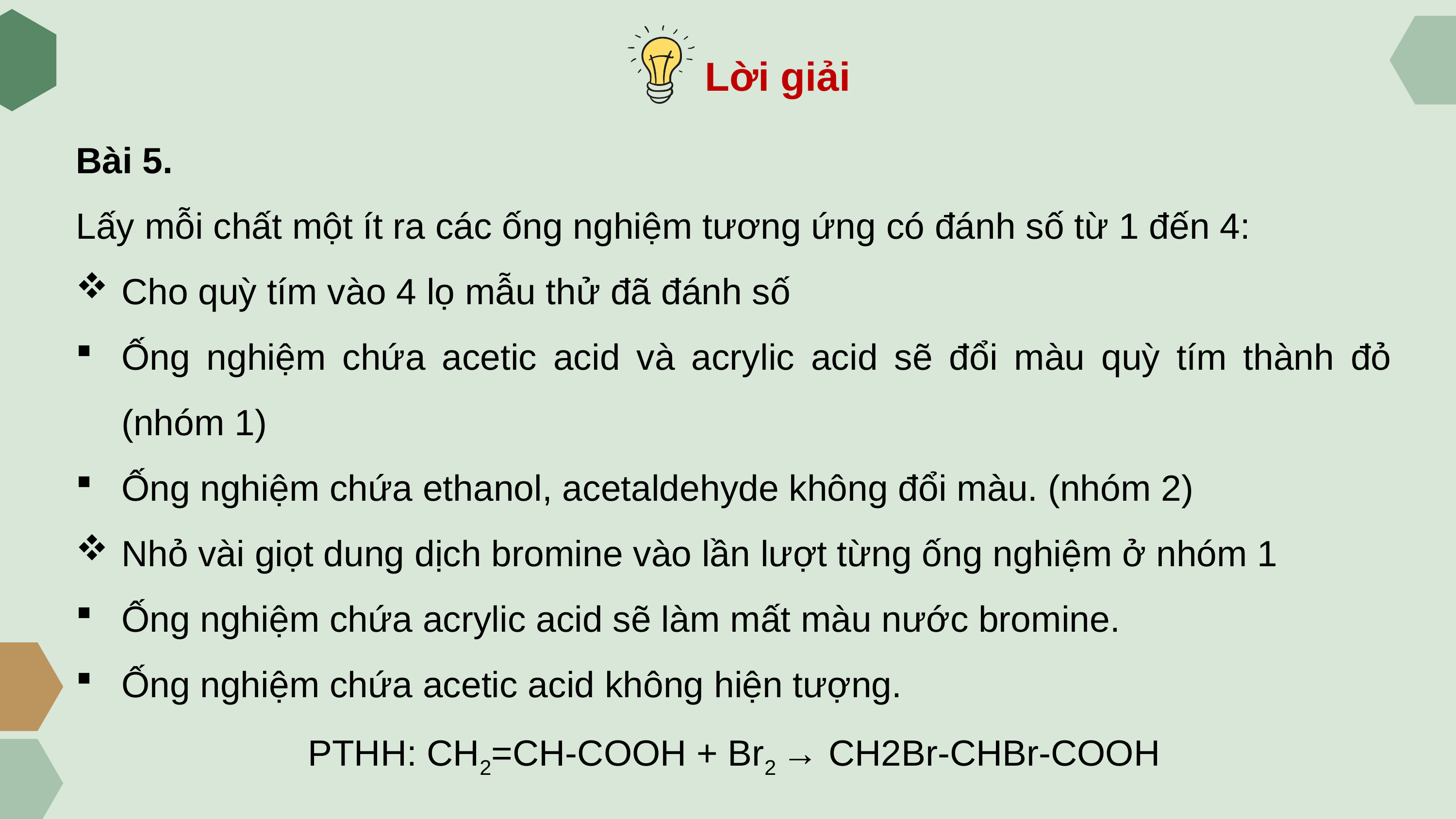

Lời giải

Bài 5.
Lấy mỗi chất một ít ra các ống nghiệm tương ứng có đánh số từ 1 đến 4:
Cho quỳ tím vào 4 lọ mẫu thử đã đánh số
Ống nghiệm chứa acetic acid và acrylic acid sẽ đổi màu quỳ tím thành đỏ (nhóm 1)
Ống nghiệm chứa ethanol, acetaldehyde không đổi màu. (nhóm 2)
Nhỏ vài giọt dung dịch bromine vào lần lượt từng ống nghiệm ở nhóm 1
Ống nghiệm chứa acrylic acid sẽ làm mất màu nước bromine.
Ống nghiệm chứa acetic acid không hiện tượng.
PTHH: CH2=CH-COOH + Br2 → CH2Br-CHBr-COOH